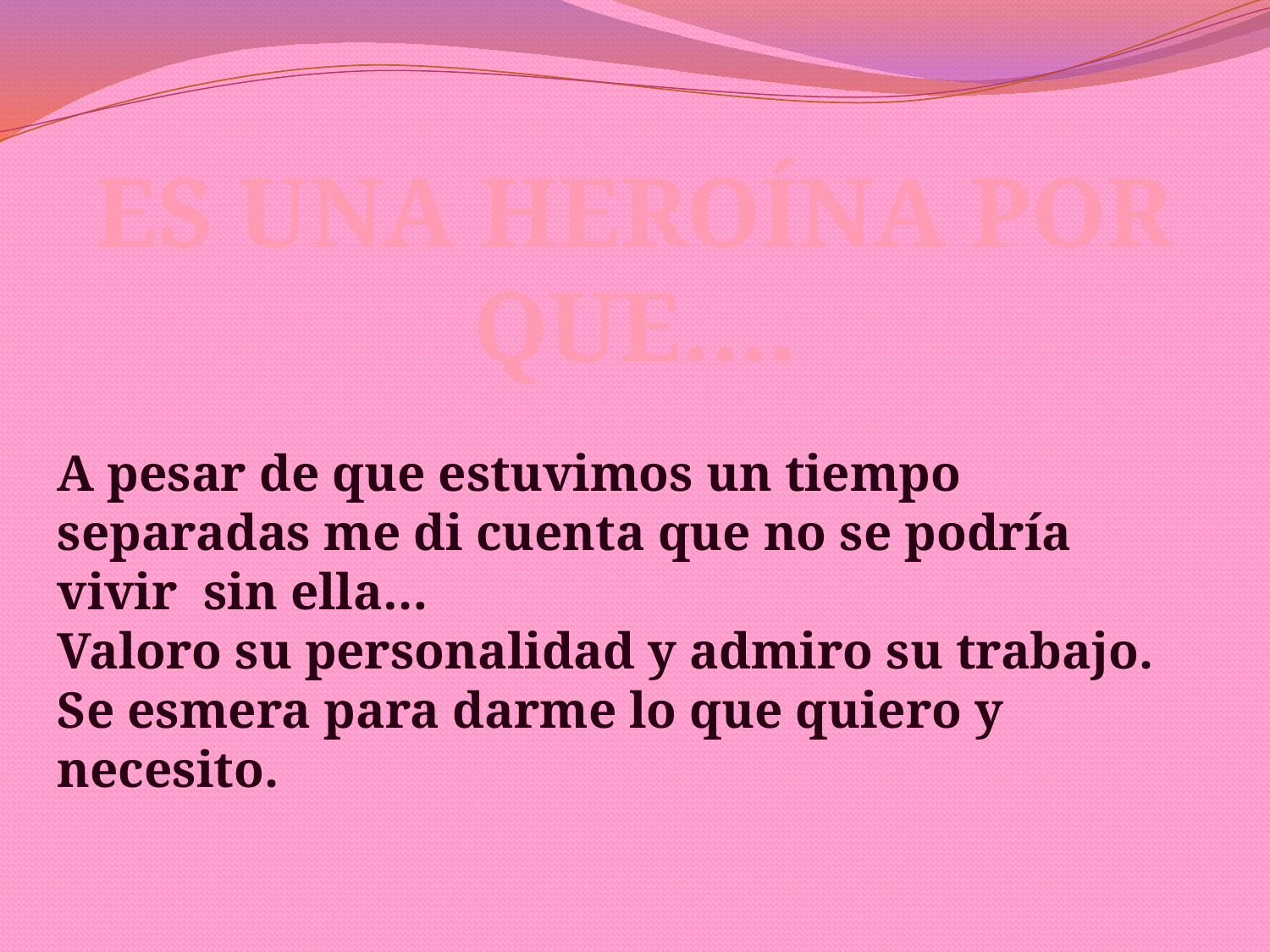

ES UNA HEROÍNA POR QUE….
A pesar de que estuvimos un tiempo separadas me di cuenta que no se podría vivir  sin ella…
Valoro su personalidad y admiro su trabajo.
Se esmera para darme lo que quiero y necesito.